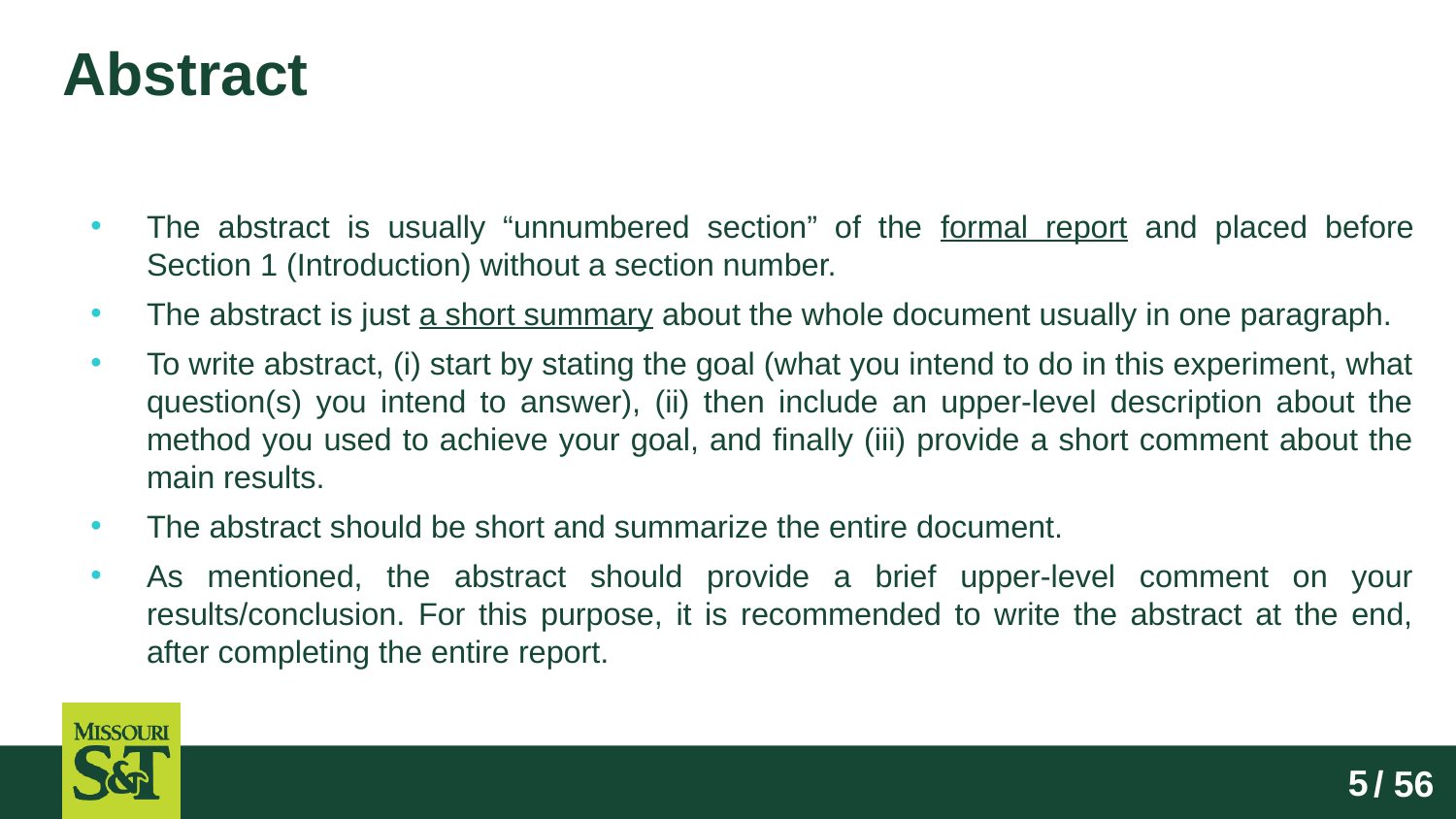

# Abstract
The abstract is usually “unnumbered section” of the formal report and placed before Section 1 (Introduction) without a section number.
The abstract is just a short summary about the whole document usually in one paragraph.
To write abstract, (i) start by stating the goal (what you intend to do in this experiment, what question(s) you intend to answer), (ii) then include an upper-level description about the method you used to achieve your goal, and finally (iii) provide a short comment about the main results.
The abstract should be short and summarize the entire document.
As mentioned, the abstract should provide a brief upper-level comment on your results/conclusion. For this purpose, it is recommended to write the abstract at the end, after completing the entire report.

/ 56
5